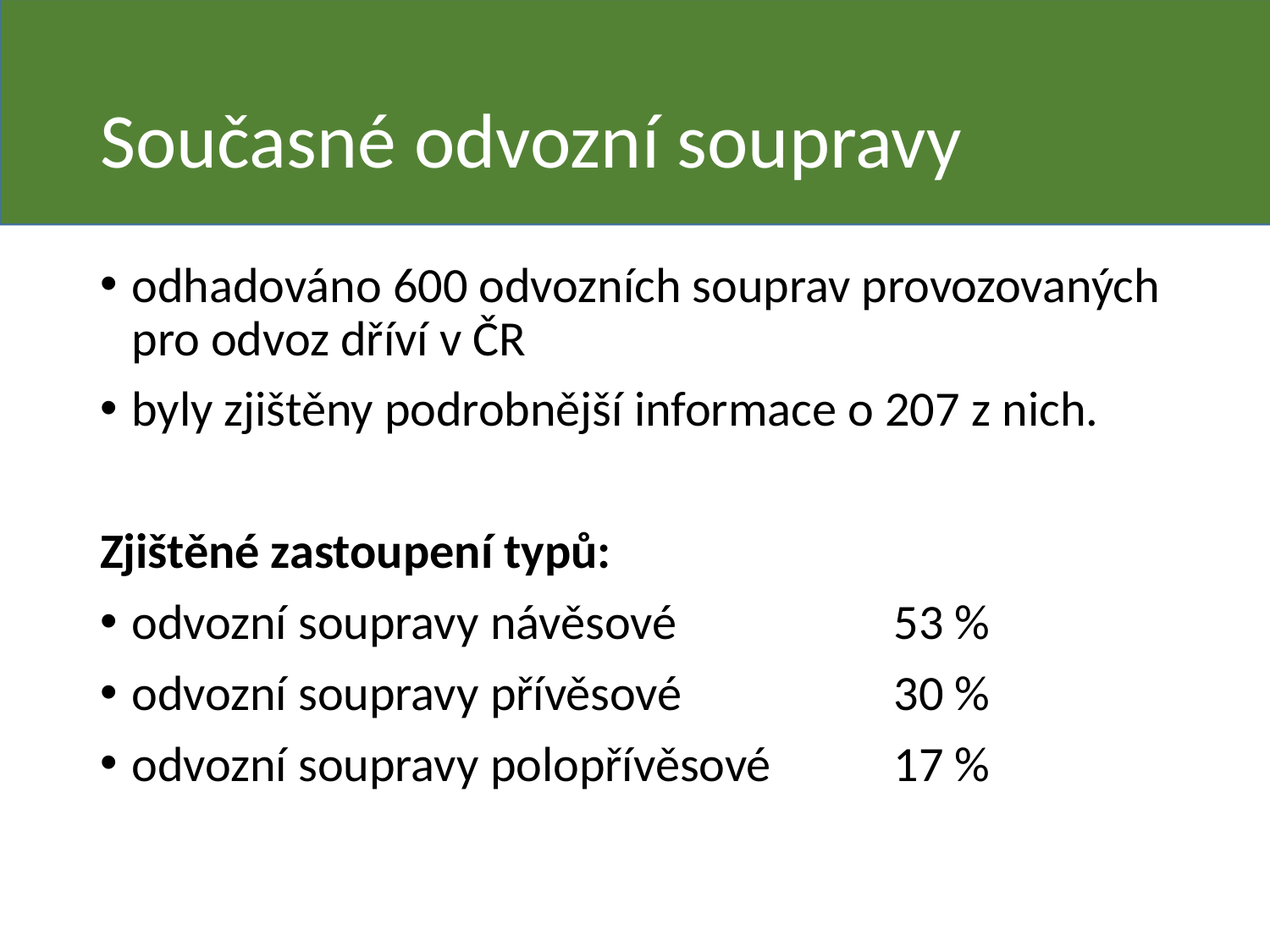

# Současné odvozní soupravy
odhadováno 600 odvozních souprav provozovaných pro odvoz dříví v ČR
byly zjištěny podrobnější informace o 207 z nich.

Zjištěné zastoupení typů:
odvozní soupravy návěsové		53 %
odvozní soupravy přívěsové		30 %
odvozní soupravy polopřívěsové	17 %